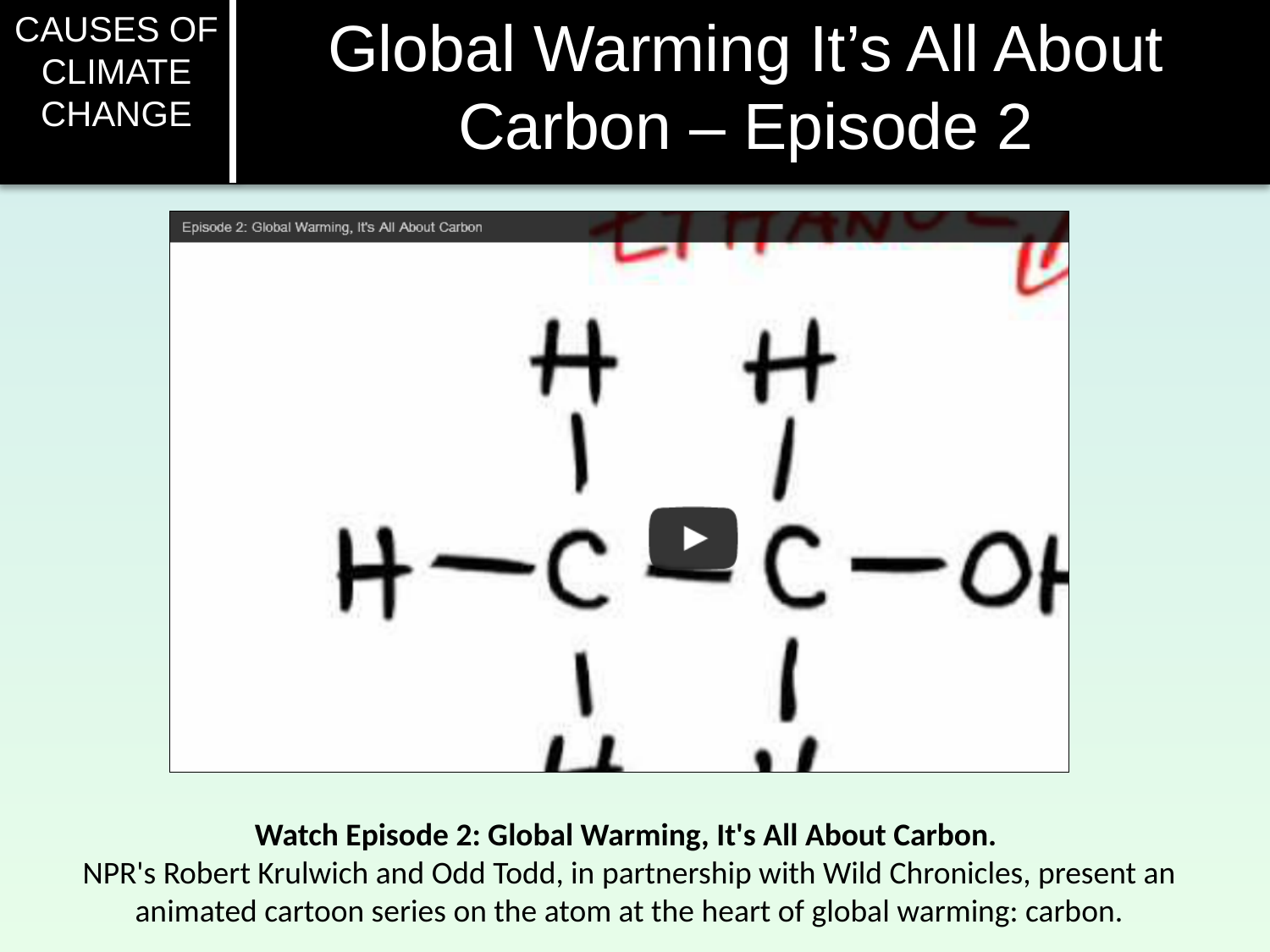

CAUSES OF CLIMATE CHANGE
Global Warming It’s All About Carbon – Episode 2

Watch Episode 2: Global Warming, It's All About Carbon.
NPR's Robert Krulwich and Odd Todd, in partnership with Wild Chronicles, present an animated cartoon series on the atom at the heart of global warming: carbon.